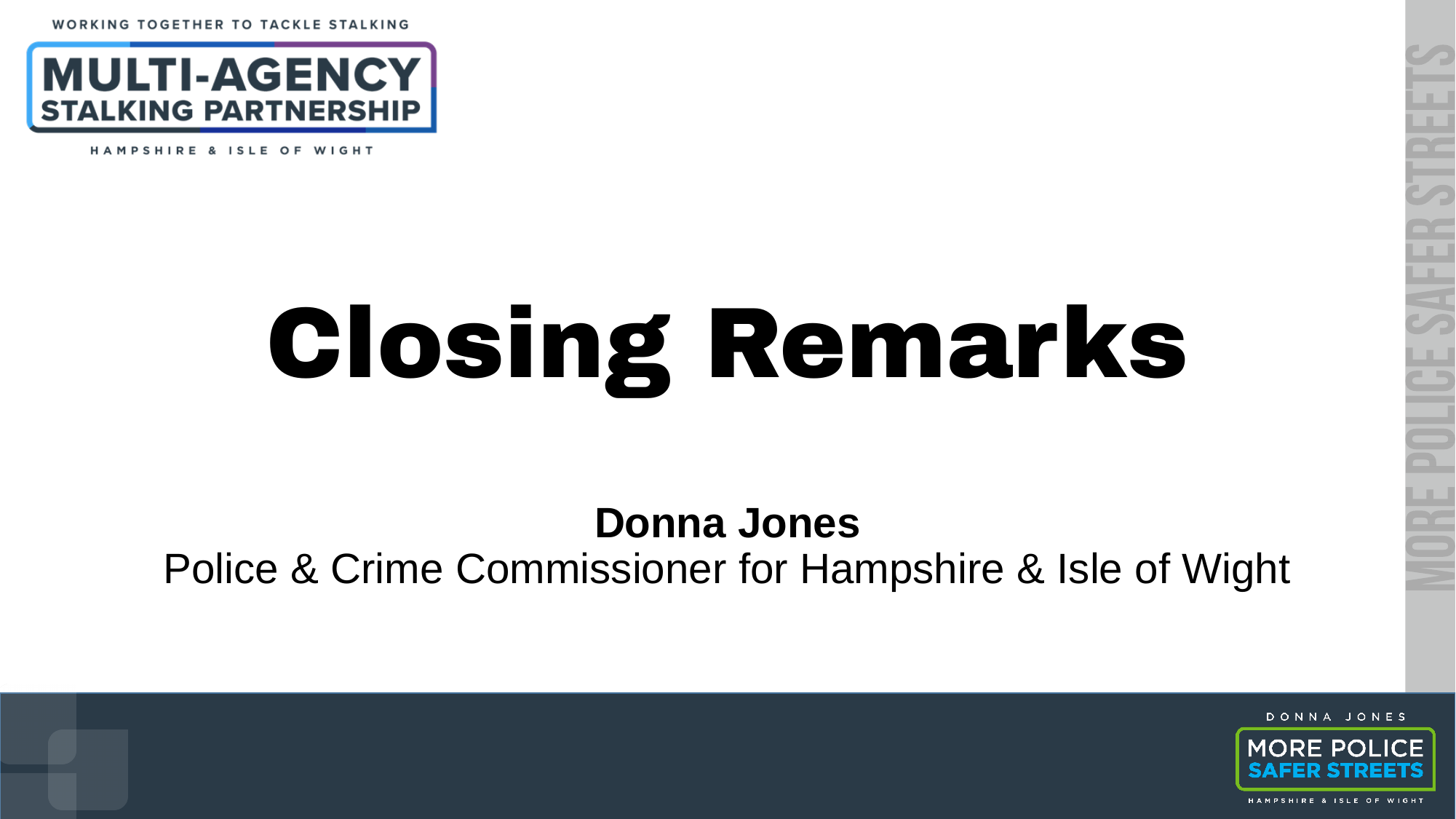

# Closing Remarks
Donna Jones
Police & Crime Commissioner for Hampshire & Isle of Wight